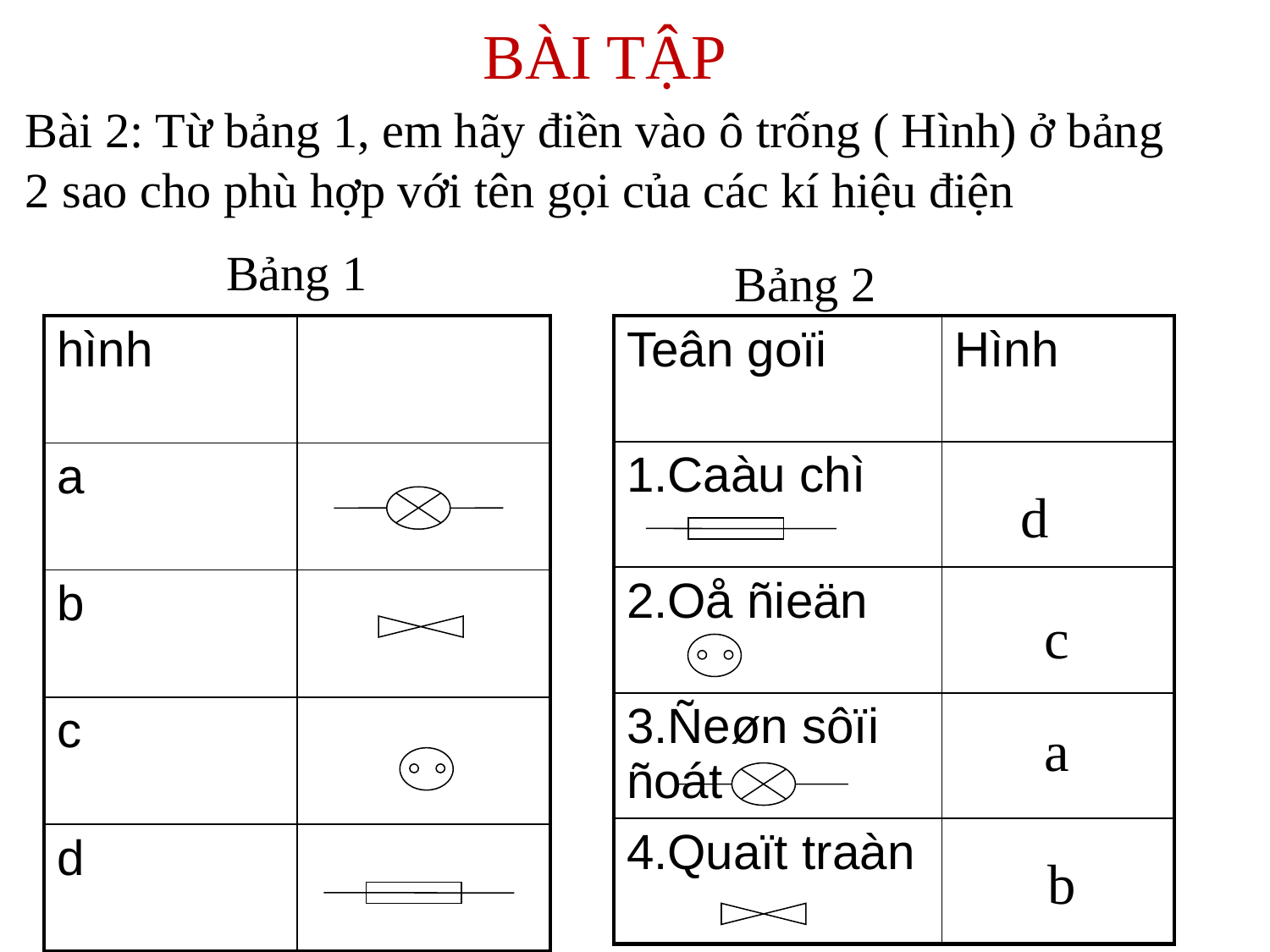

BÀI TẬP
Bài 2: Từ bảng 1, em hãy điền vào ô trống ( Hình) ở bảng 2 sao cho phù hợp với tên gọi của các kí hiệu điện
Bảng 1
Bảng 2
| hình |  |
| --- | --- |
| a |  |
| b |  |
| c |  |
| d |  |
| Teân goïi | Hình |
| --- | --- |
| 1.Caàu chì |  |
| 2.Oå ñieän |  |
| 3.Ñeøn sôïi ñoát |  |
| 4.Quaït traàn |  |
d

c

a

b